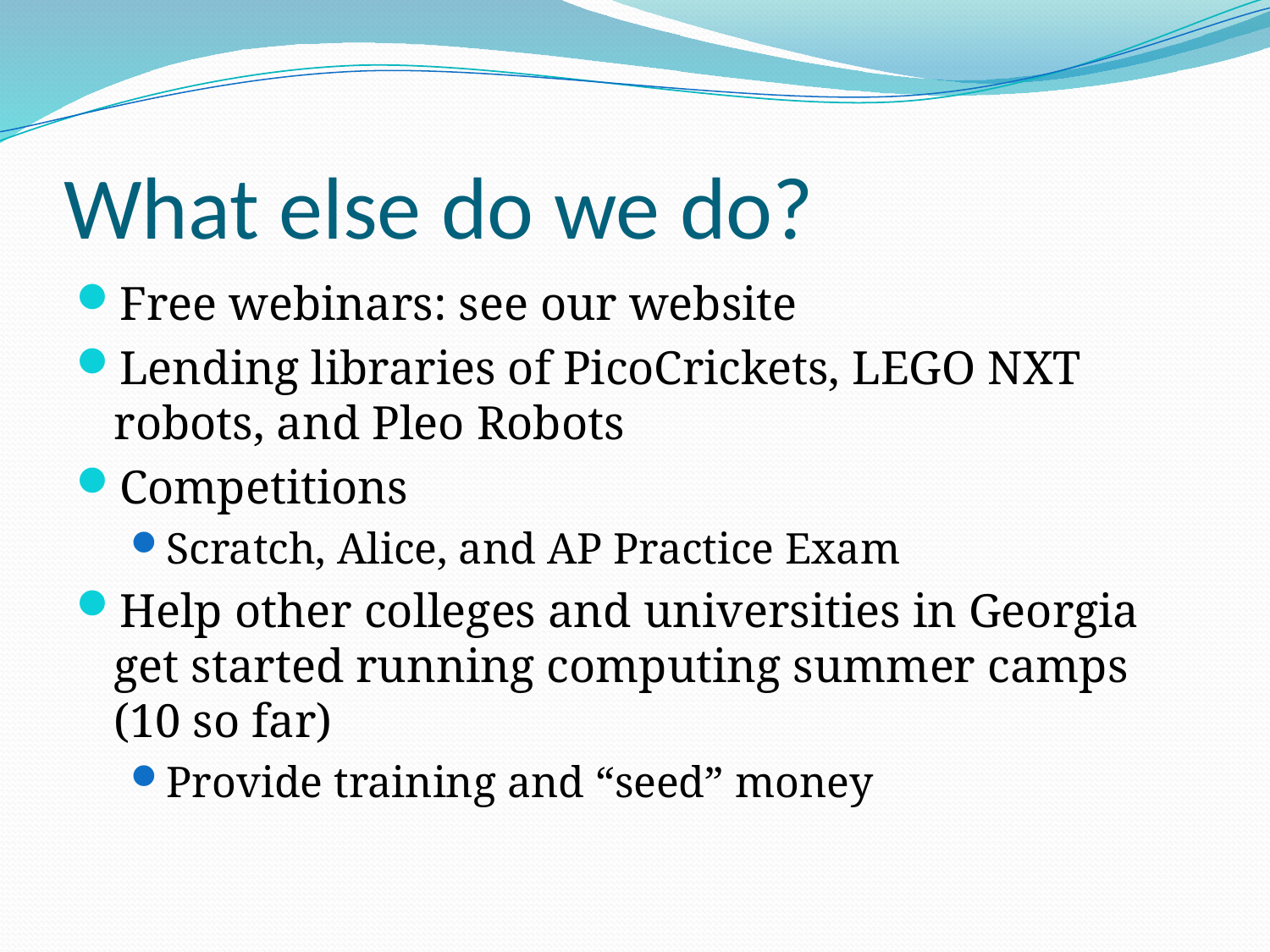

# What else do we do?
Free webinars: see our website
Lending libraries of PicoCrickets, LEGO NXT robots, and Pleo Robots
Competitions
Scratch, Alice, and AP Practice Exam
Help other colleges and universities in Georgia get started running computing summer camps (10 so far)
Provide training and “seed” money